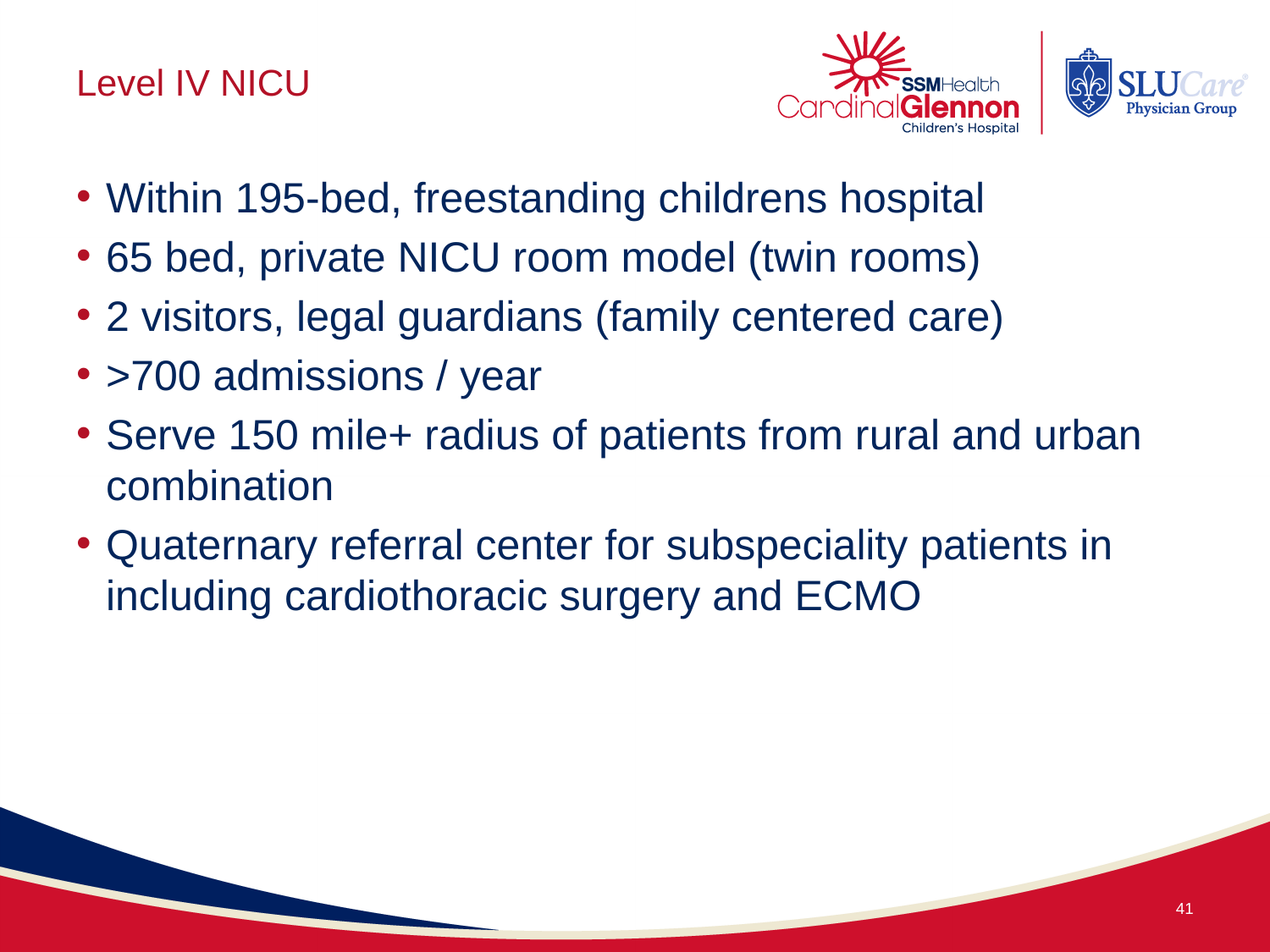

# Level IV NICU
Within 195-bed, freestanding childrens hospital
65 bed, private NICU room model (twin rooms)
2 visitors, legal guardians (family centered care)
>700 admissions / year
Serve 150 mile+ radius of patients from rural and urban combination
Quaternary referral center for subspeciality patients in including cardiothoracic surgery and ECMO

41